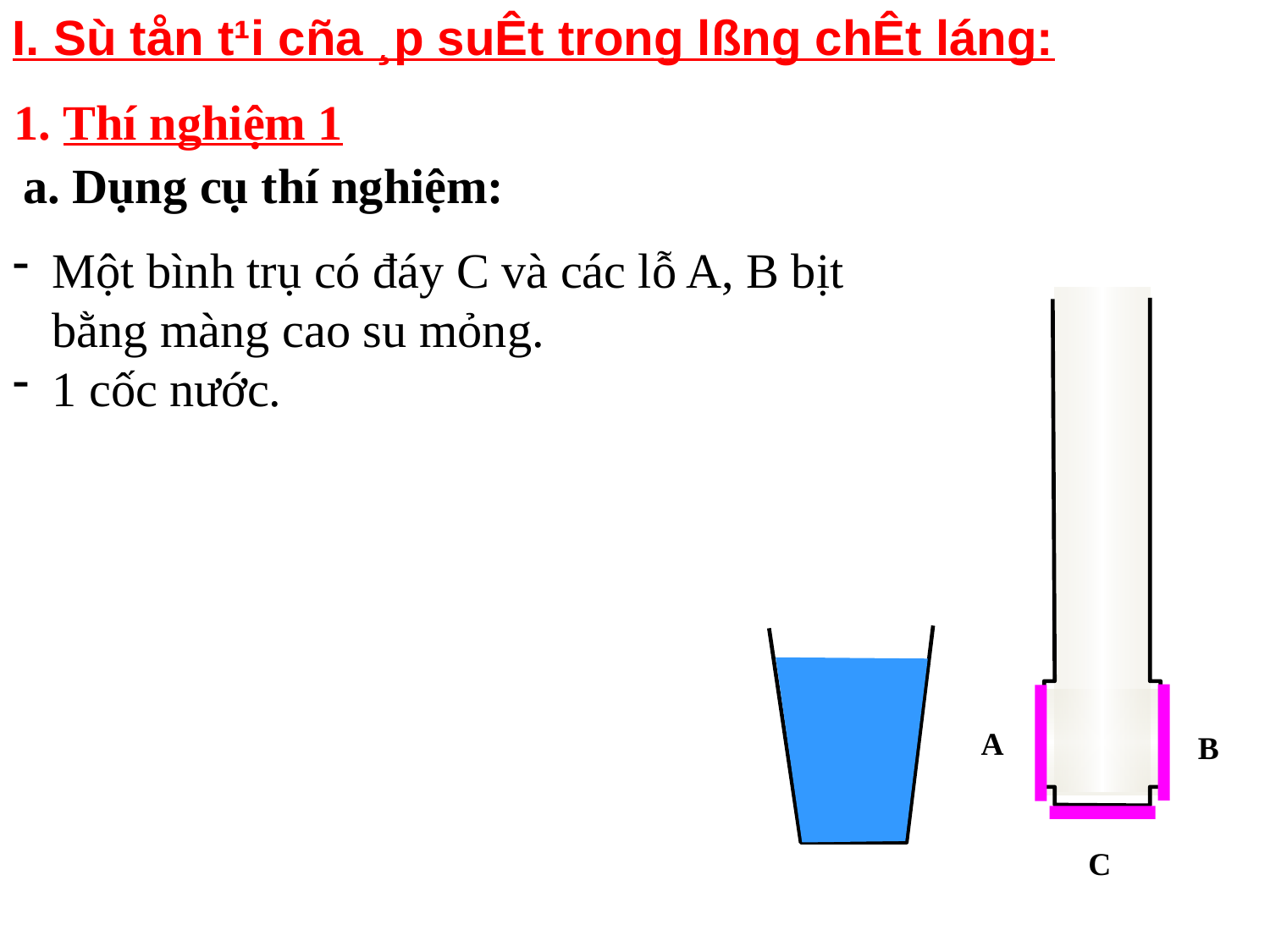

I. Sù tån t¹i cña ¸p suÊt trong lßng chÊt láng:
1. Thí nghiệm 1
a. Dụng cụ thí nghiệm:
Một bình trụ có đáy C và các lỗ A, B bịt bằng màng cao su mỏng.
1 cốc nước.

A
B

C